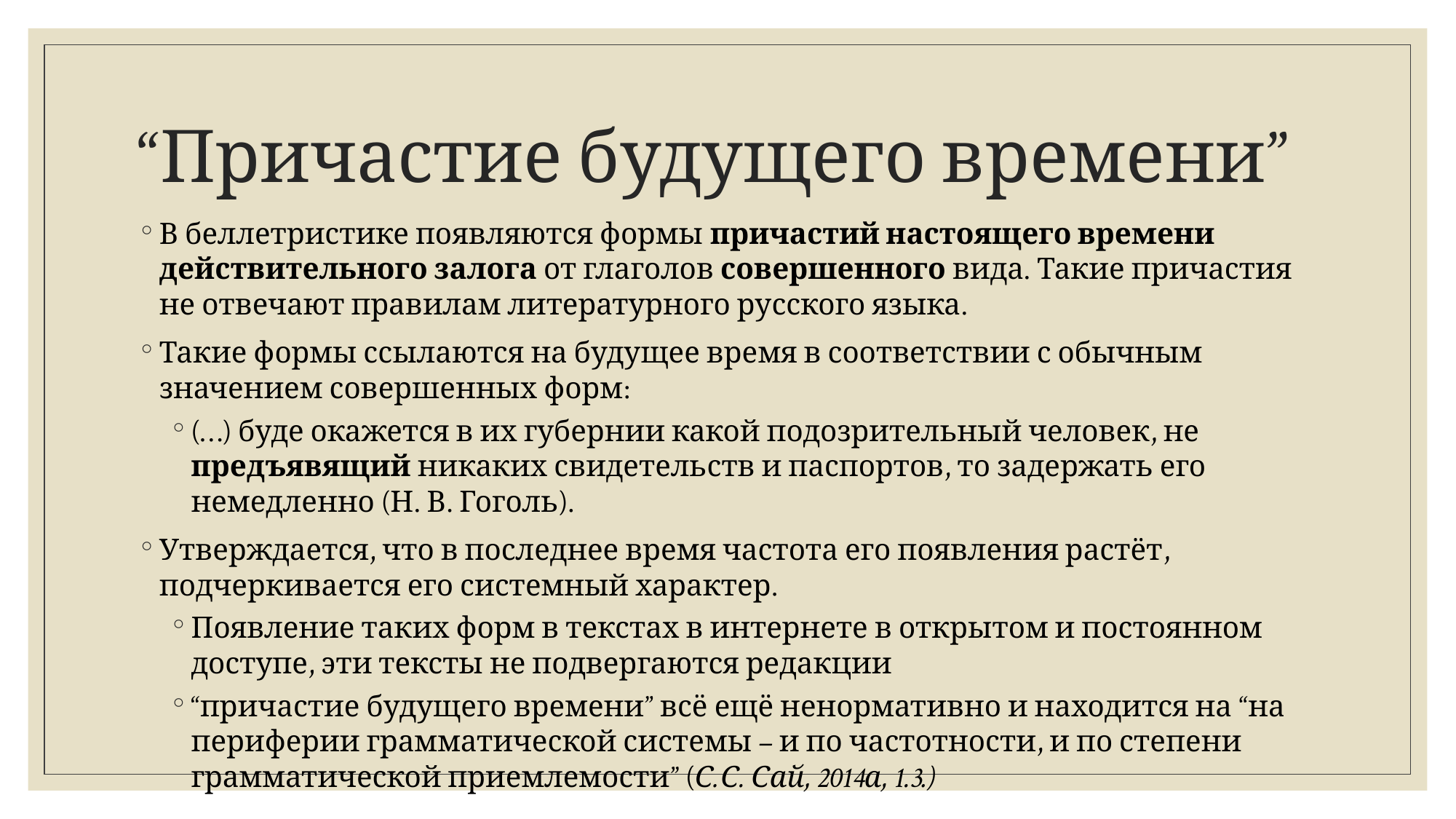

# “Причастие будущего времени”
В беллетристике появляются формы причастий настоящего времени действительного залога от глаголов совершенного вида. Такие причастия не отвечают правилам литературного русского языка.
Такие формы ссылаются на будущее время в соответствии с обычным значением совершенных форм:
(…) буде окажется в их губернии какой подозрительный человек, не предъявящий никаких свидетельств и паспортов, то задержать его немедленно (Н. В. Гоголь).
Утверждается, что в последнее время частота его появления растёт, подчеркивается его системный характер.
Появление таких форм в текстах в интернете в открытом и постоянном доступе, эти тексты не подвергаются редакции
“причастие будущего времени” всё ещё ненормативно и находится на “на периферии грамматической системы – и по частотности, и по степени грамматической приемлемости” (С. С. Сай, 2014а, 1.3.)